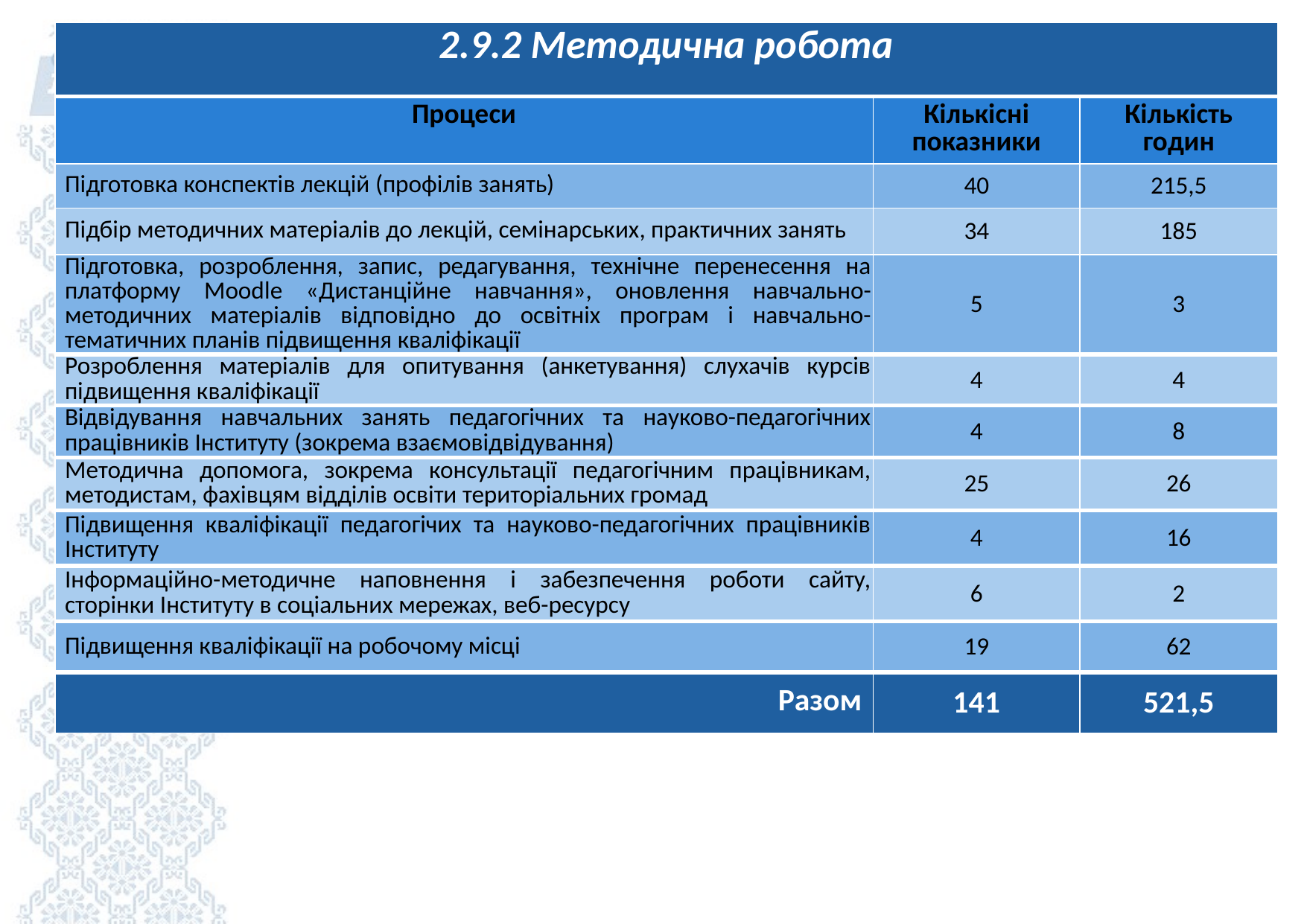

| 2.9.2 Методична робота |  |  |
| --- | --- | --- |
| Процеси | Кількісні показники | Кількість годин |
| Підготовка конспектів лекцій (профілів занять) | 40 | 215,5 |
| Підбір методичних матеріалів до лекцій, семінарських, практичних занять | 34 | 185 |
| Підготовка, розроблення, запис, редагування, технічне перенесення на платформу Moodle «Дистанційне навчання», оновлення навчально-методичних матеріалів відповідно до освітніх програм і навчально-тематичних планів підвищення кваліфікації | 5 | 3 |
| Розроблення матеріалів для опитування (анкетування) слухачів курсів підвищення кваліфікації | 4 | 4 |
| Відвідування навчальних занять педагогічних та науково-педагогічних працівників Інституту (зокрема взаємовідвідування) | 4 | 8 |
| Методична допомога, зокрема консультації педагогічним працівникам, методистам, фахівцям відділів освіти територіальних громад | 25 | 26 |
| Підвищення кваліфікації педагогічих та науково-педагогічних працівників Інституту | 4 | 16 |
| Інформаційно-методичне наповнення і забезпечення роботи сайту, сторінки Інституту в соціальних мережах, веб-ресурсу | 6 | 2 |
| Підвищення кваліфікації на робочому місці | 19 | 62 |
| Разом | 141 | 521,5 |